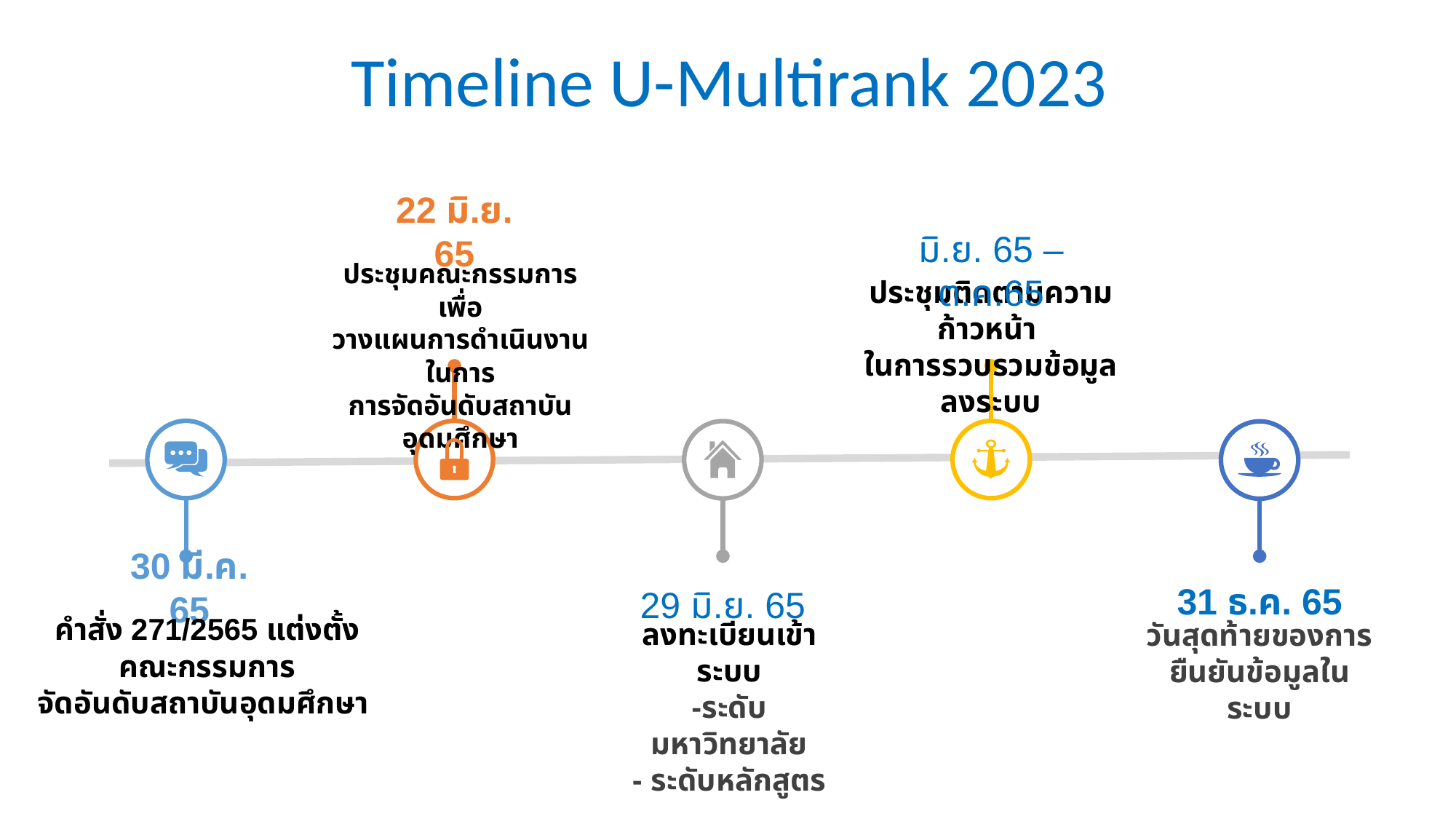

Timeline U-Multirank 2023
22 มิ.ย. 65
มิ.ย. 65 – ต.ค.65
ประชุมคณะกรรมการเพื่อ
วางแผนการดำเนินงานในการ
การจัดอันดับสถาบันอุดมศึกษา
ประชุมติดตามความก้าวหน้า
ในการรวบรวมข้อมูลลงระบบ

30 มี.ค. 65
31 ธ.ค. 65
วันสุดท้ายของการ
ยืนยันข้อมูลในระบบ
29 มิ.ย. 65
ลงทะเบียนเข้าระบบ
-ระดับมหาวิทยาลัย
- ระดับหลักสูตร
คำสั่ง 271/2565 แต่งตั้งคณะกรรมการ
จัดอันดับสถาบันอุดมศึกษา